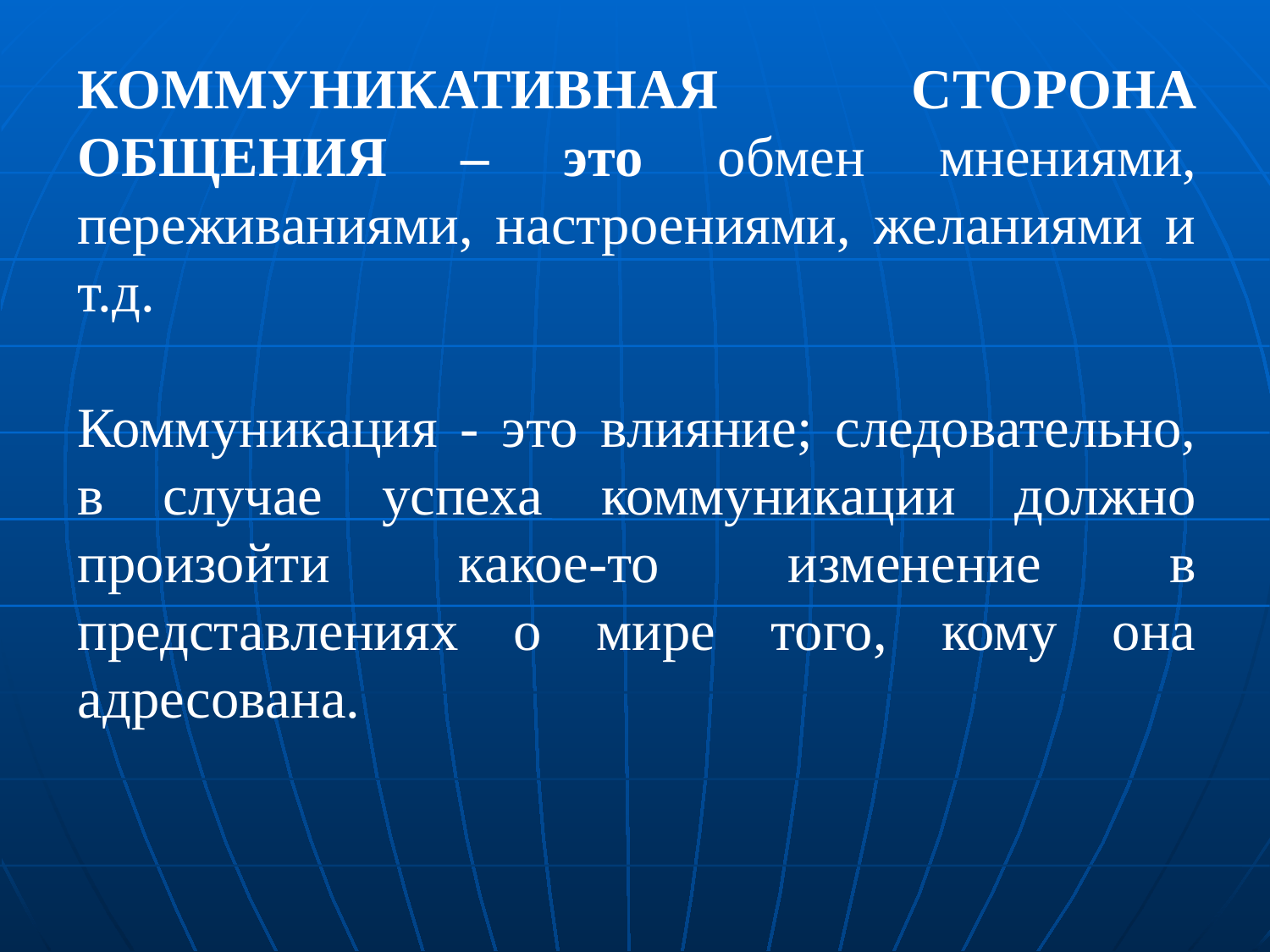

КОММУНИКАТИВНАЯ СТОРОНА ОБЩЕНИЯ – это обмен мнениями, переживаниями, настроениями, желаниями и т.д.

Коммуникация - это влияние; следовательно, в случае успеха коммуникации должно произойти какое-то изменение в представлениях о мире того, кому она адресована.